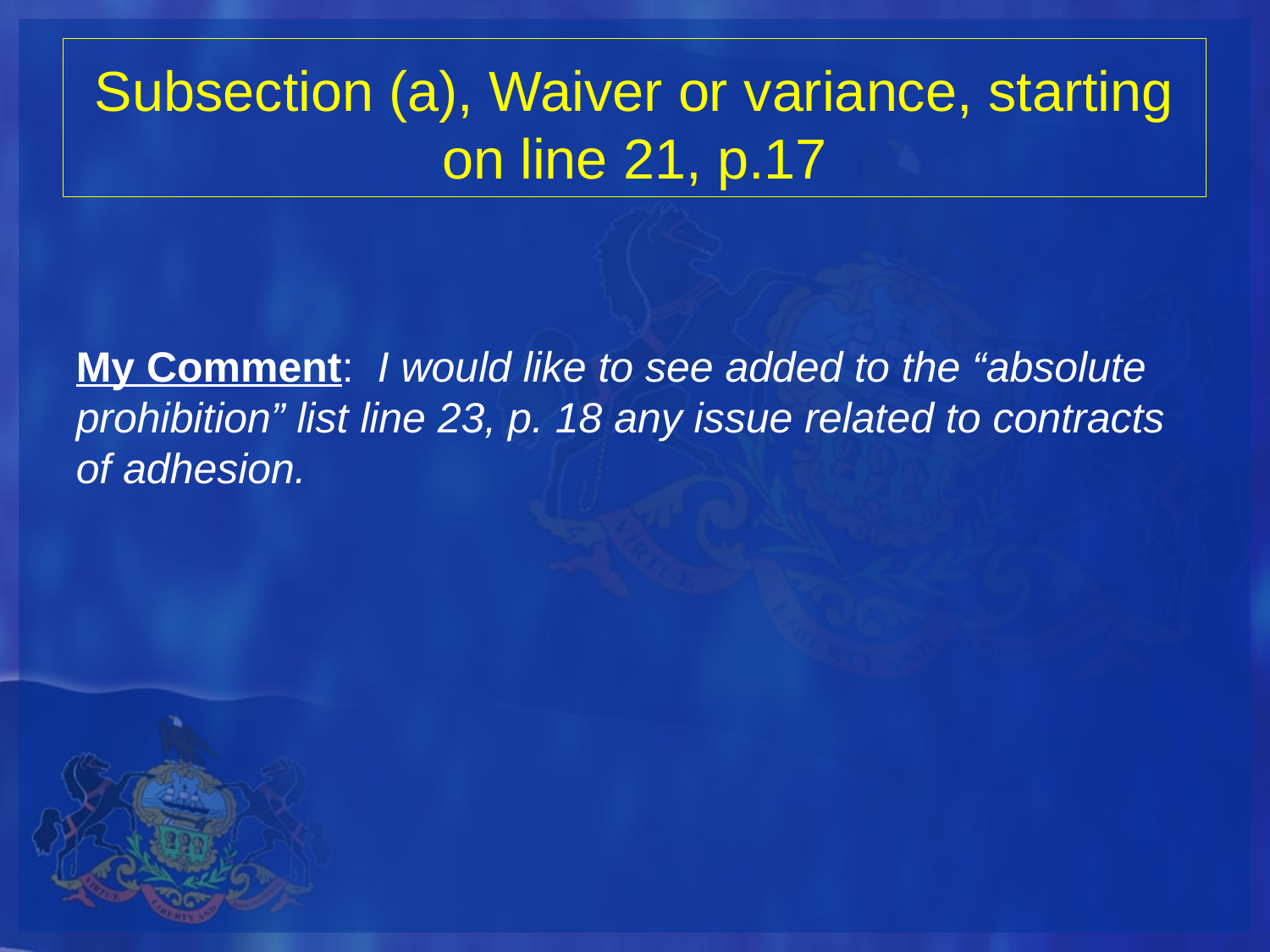

# Subsection (a), Waiver or variance, starting on line 21, p.17
My Comment:  I would like to see added to the “absolute prohibition” list line 23, p. 18 any issue related to contracts of adhesion.